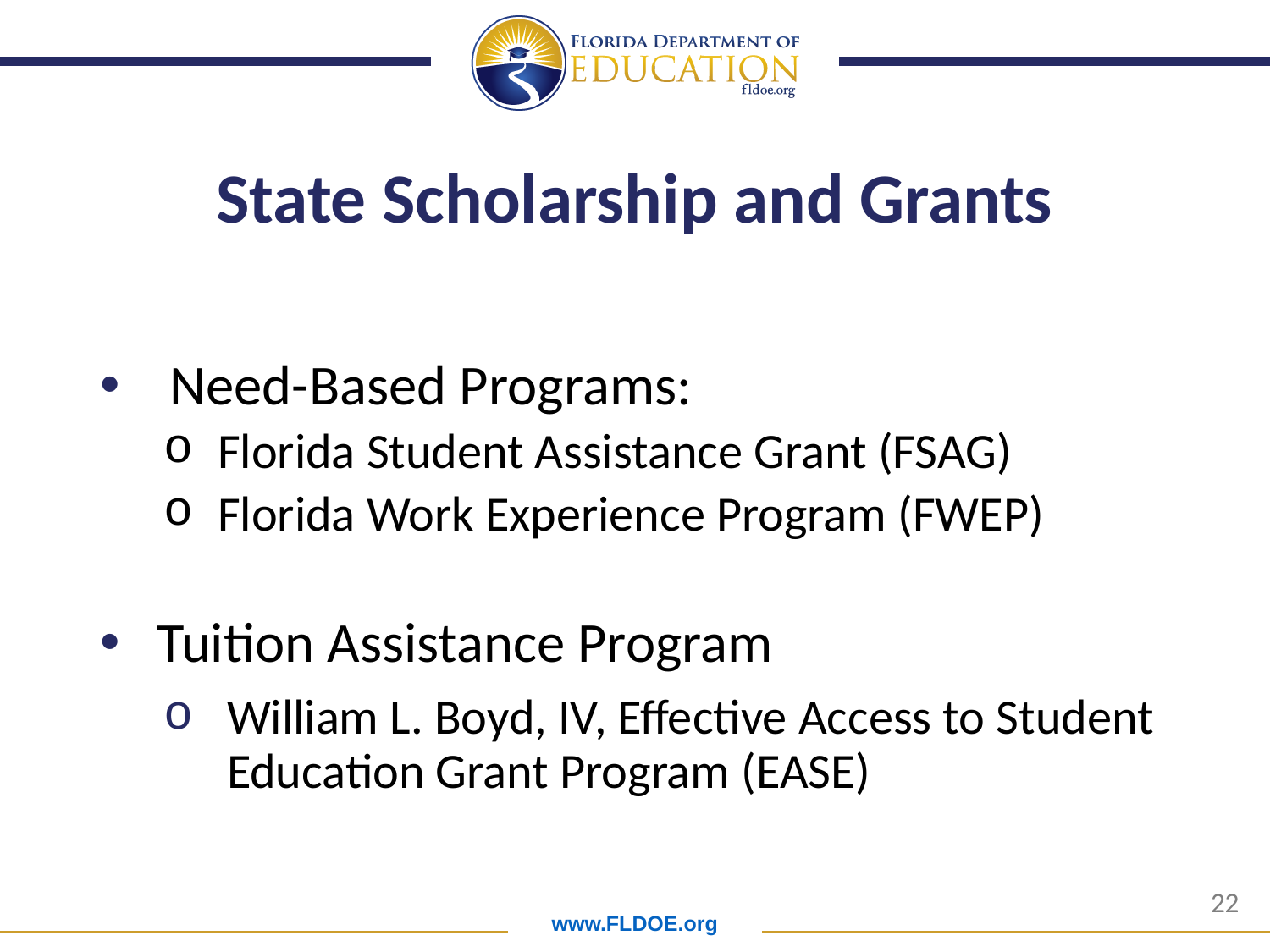

# State Scholarship and Grants

   Need-Based Programs:
  Florida Student Assistance Grant (FSAG)
  Florida Work Experience Program (FWEP)

  Tuition Assistance Program
William L. Boyd, IV, Effective Access to Student Education Grant Program (EASE)